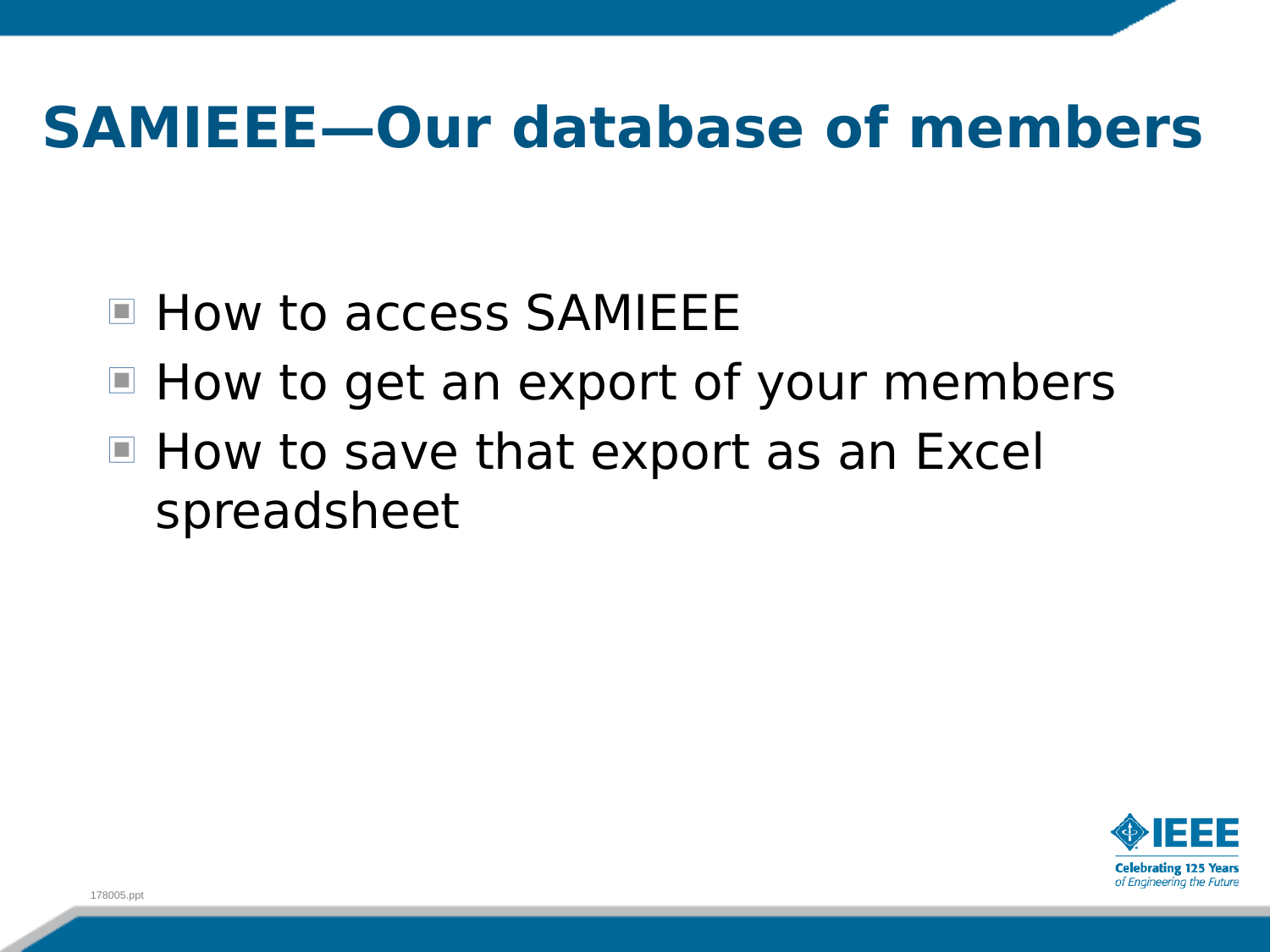

# SAMIEEE—Our database of members
How to access SAMIEEE
How to get an export of your members
How to save that export as an Excel spreadsheet